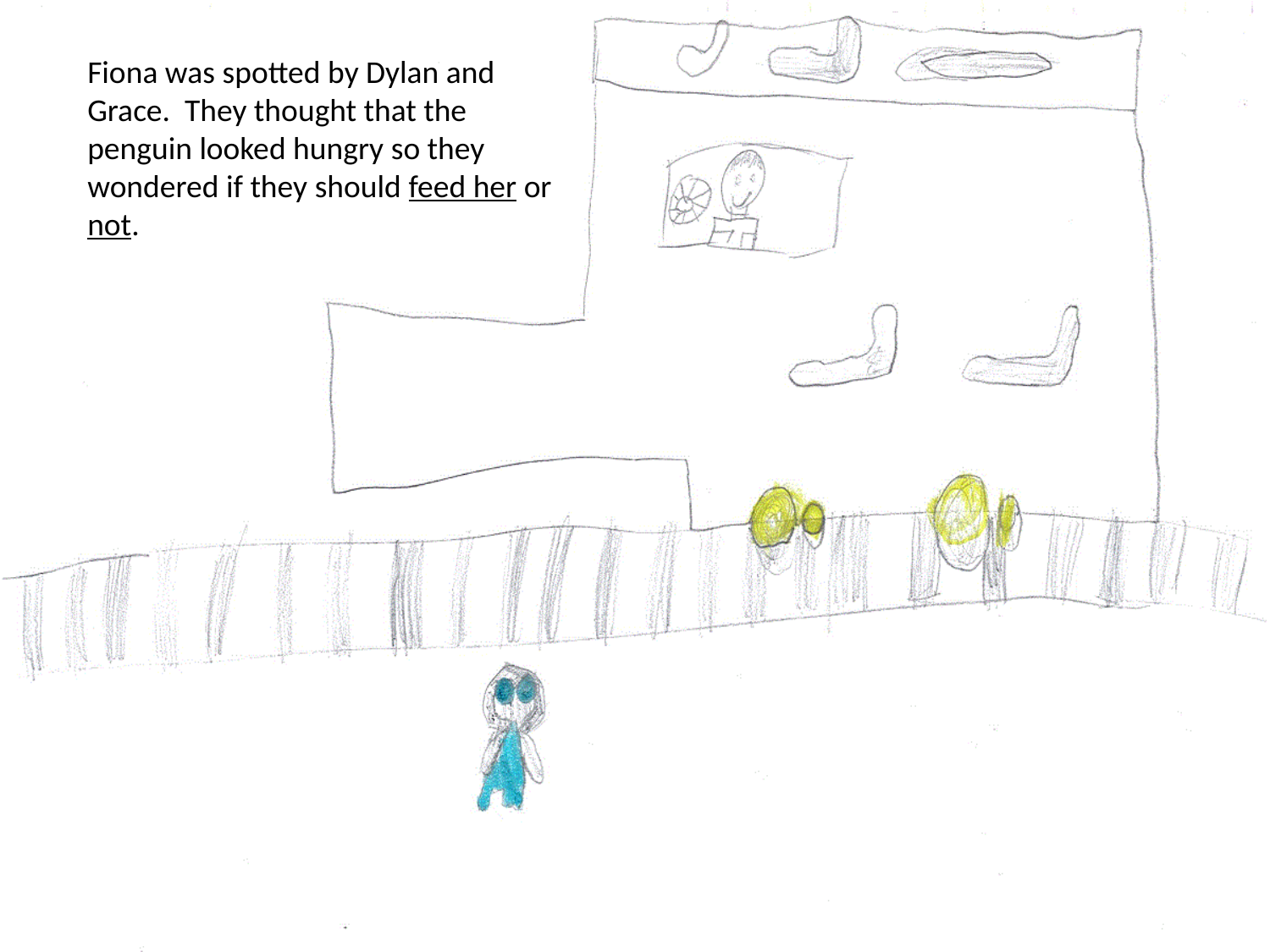

Fiona was spotted by Dylan and Grace.  They thought that the penguin looked hungry so they wondered if they should feed her or not.